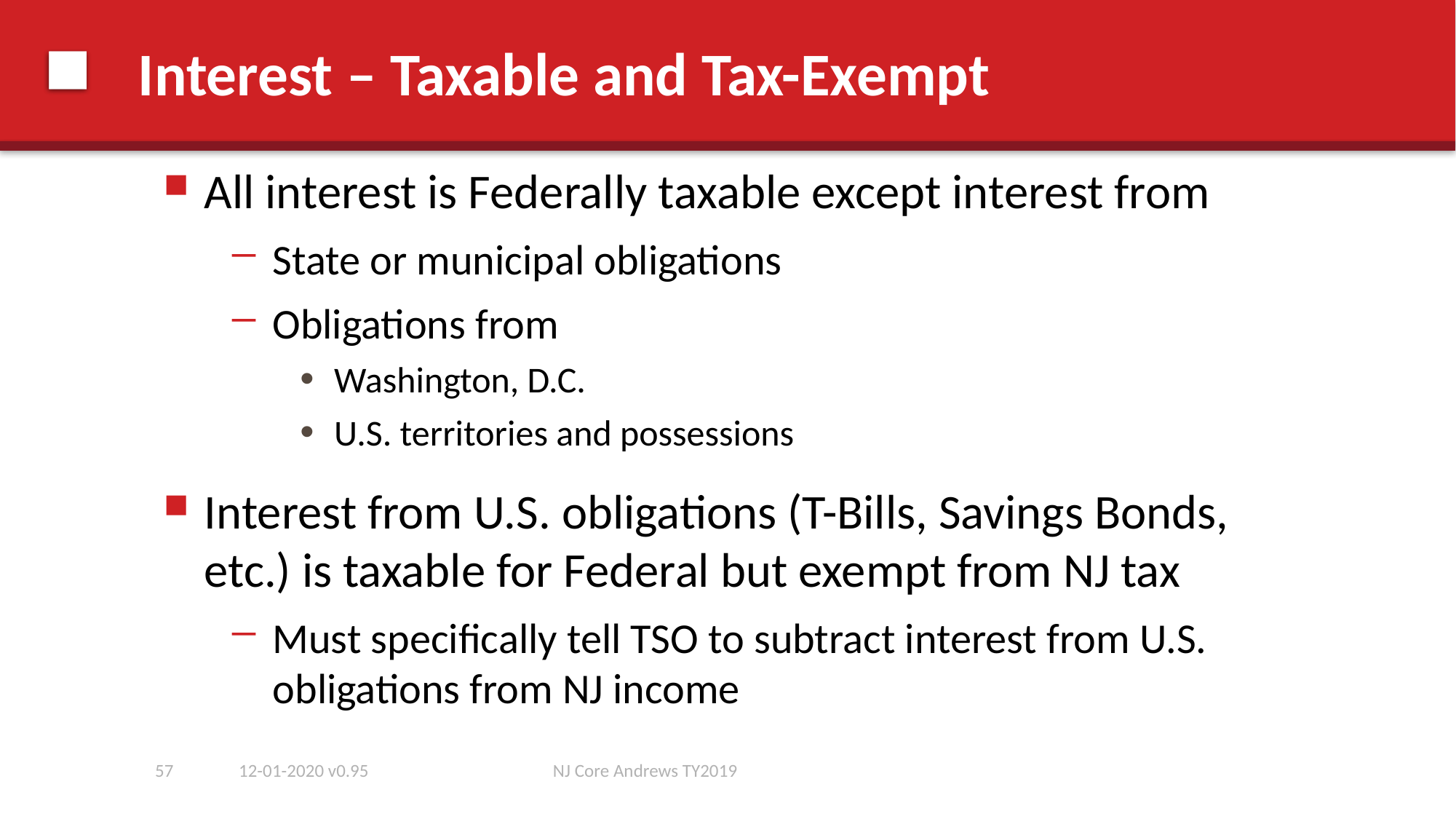

# Interest – Taxable and Tax-Exempt
All interest is Federally taxable except interest from
State or municipal obligations
Obligations from
Washington, D.C.
U.S. territories and possessions
Interest from U.S. obligations (T-Bills, Savings Bonds, etc.) is taxable for Federal but exempt from NJ tax
Must specifically tell TSO to subtract interest from U.S. obligations from NJ income

57
12-01-2020 v0.95
NJ Core Andrews TY2019